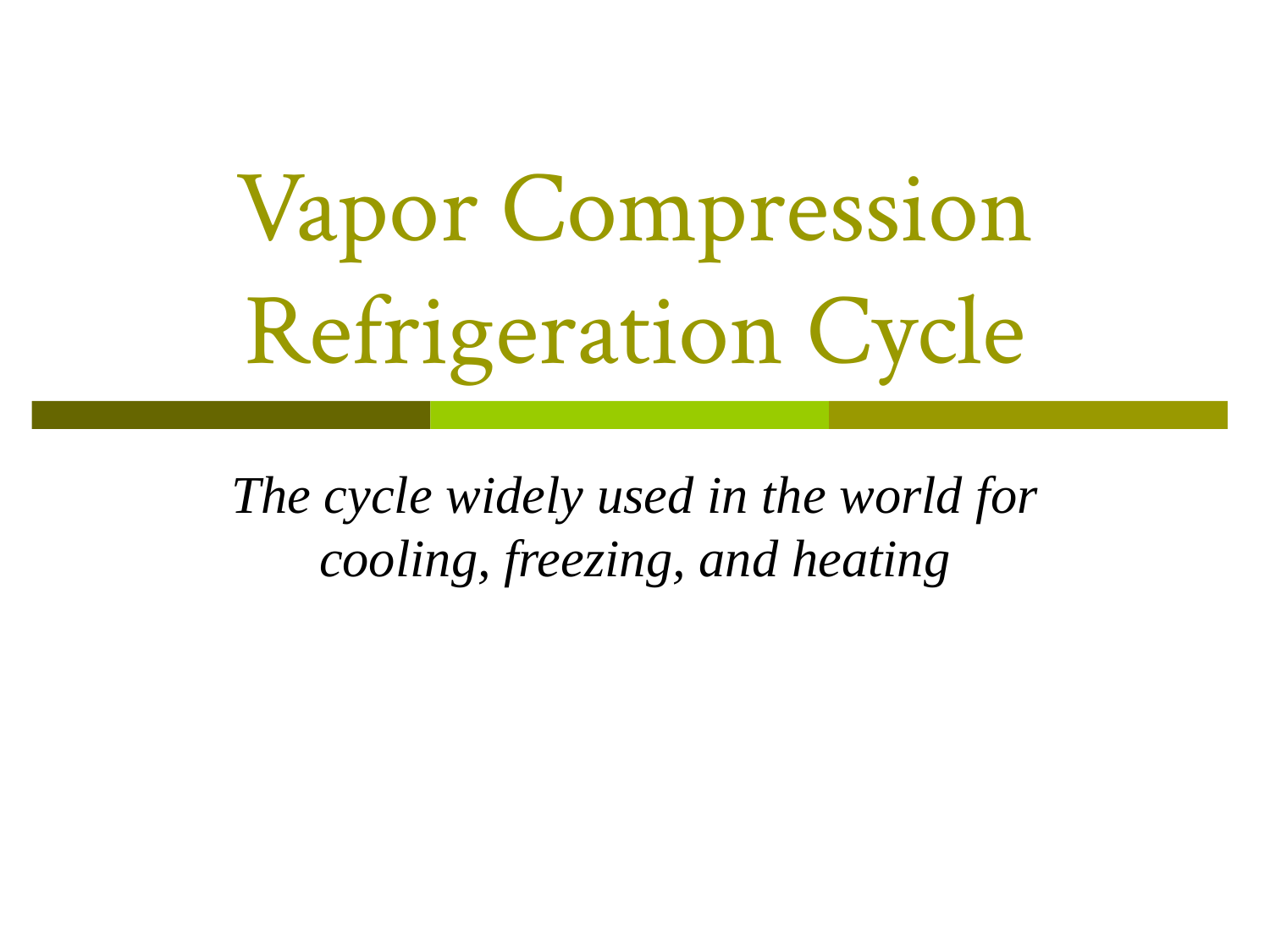

# Vapor Compression Refrigeration Cycle
The cycle widely used in the world for cooling, freezing, and heating